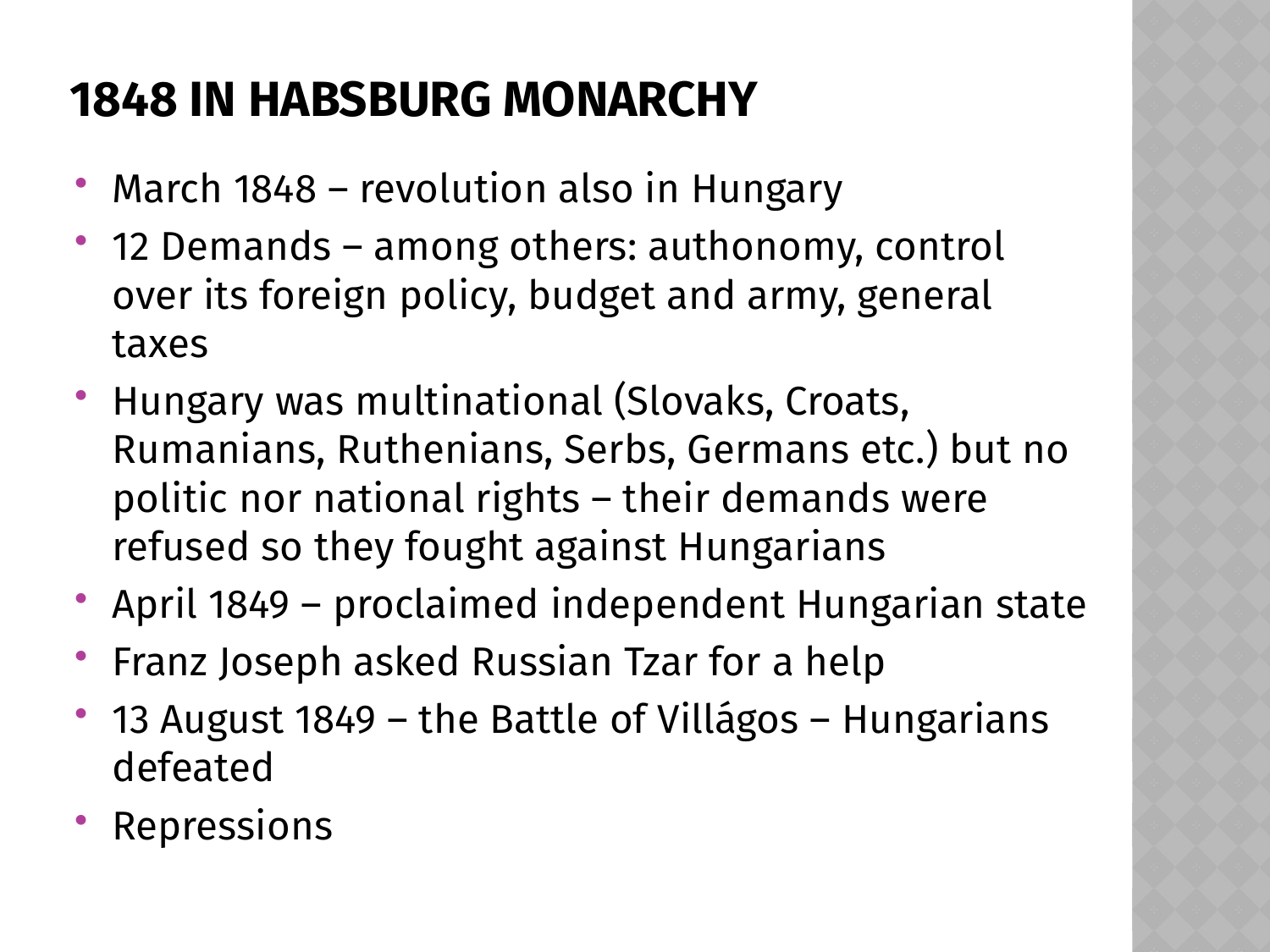

# 1848 in habsburg monarchy
March 1848 – revolution also in Hungary
12 Demands – among others: authonomy, control over its foreign policy, budget and army, general taxes
Hungary was multinational (Slovaks, Croats, Rumanians, Ruthenians, Serbs, Germans etc.) but no politic nor national rights – their demands were refused so they fought against Hungarians
April 1849 – proclaimed independent Hungarian state
Franz Joseph asked Russian Tzar for a help
13 August 1849 – the Battle of Villágos – Hungarians defeated
Repressions